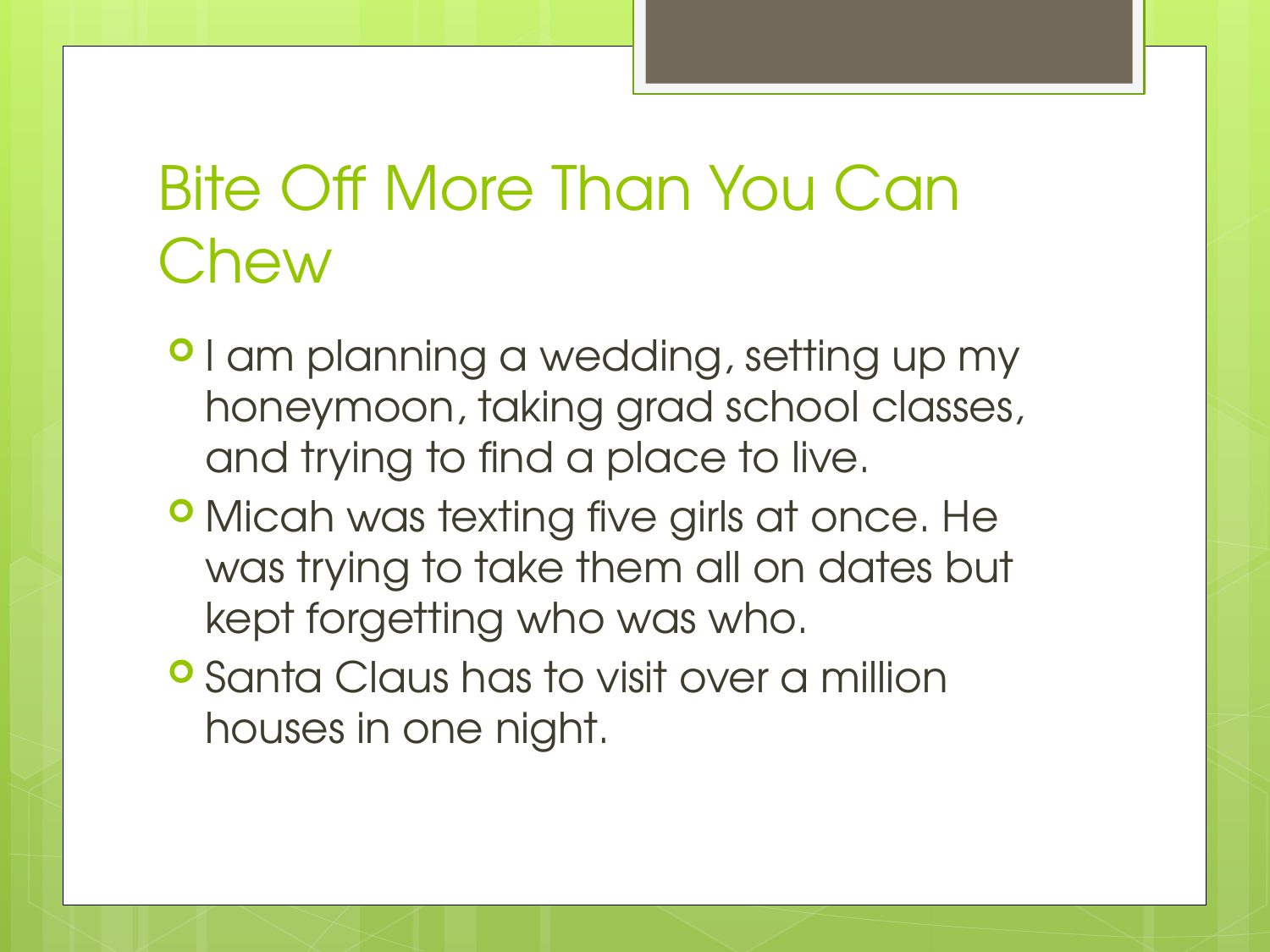

# Bite Off More Than You Can Chew
I am planning a wedding, setting up my honeymoon, taking grad school classes, and trying to find a place to live.
Micah was texting five girls at once. He was trying to take them all on dates but kept forgetting who was who.
Santa Claus has to visit over a million houses in one night.